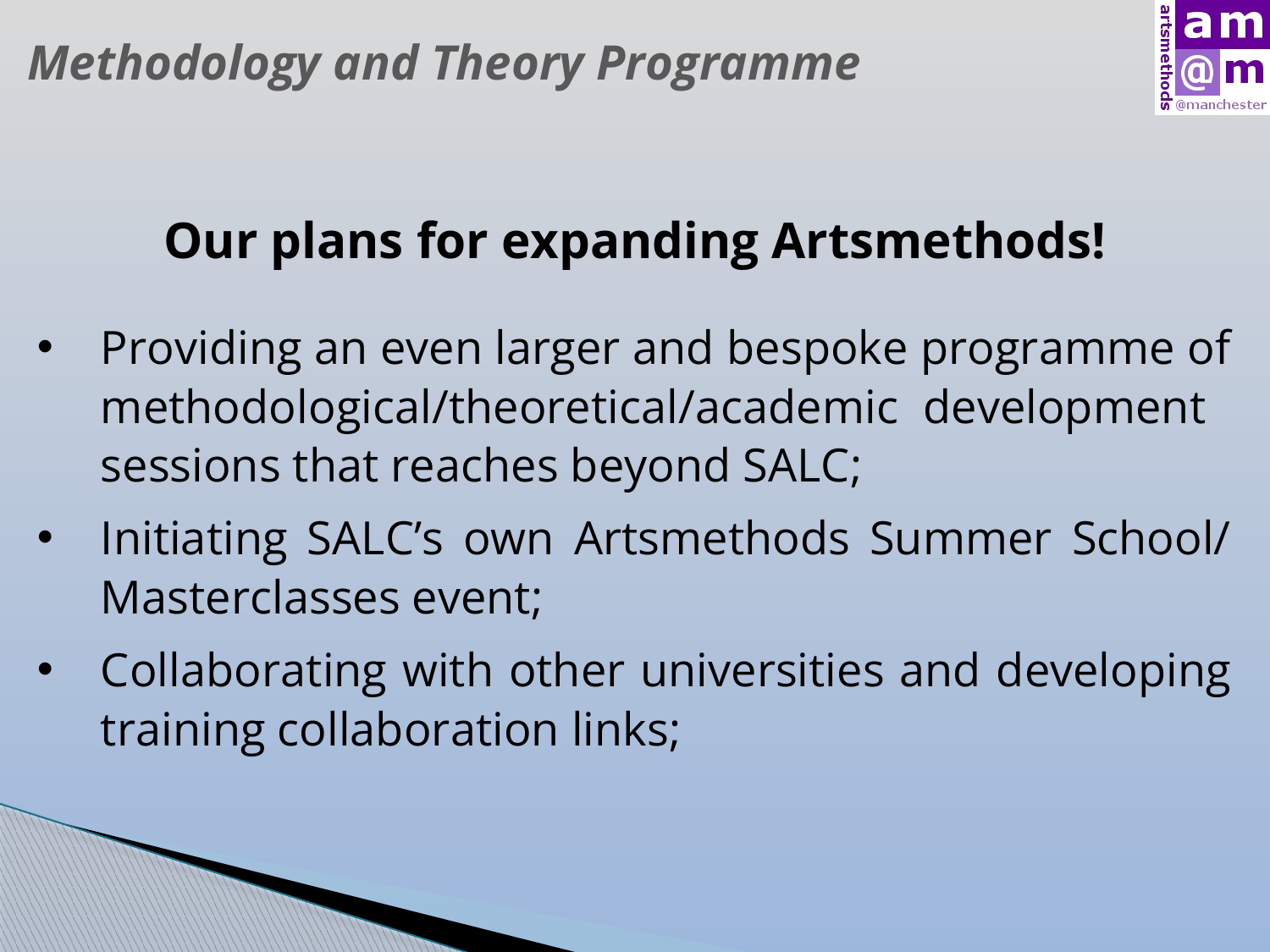

Methodology and Theory Programme

Our plans for expanding Artsmethods!

Providing an even larger and bespoke programme of methodological/theoretical/academic development  sessions that reaches beyond SALC;
Initiating SALC’s own Artsmethods Summer School/ Masterclasses event;
Collaborating with other universities and developing training collaboration links;